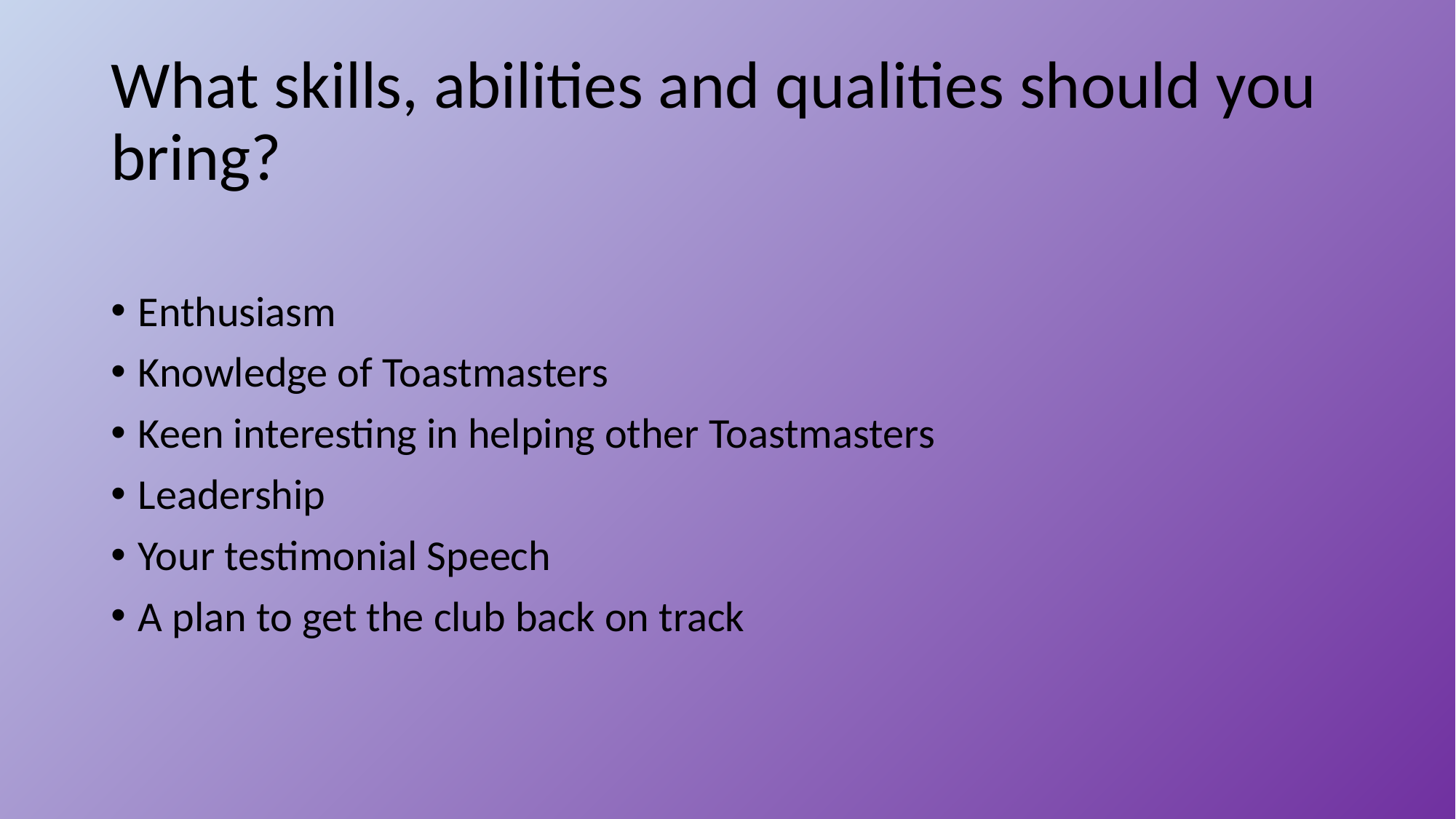

# What skills, abilities and qualities should you bring?

Enthusiasm
Knowledge of Toastmasters
Keen interesting in helping other Toastmasters
Leadership
Your testimonial Speech
A plan to get the club back on track